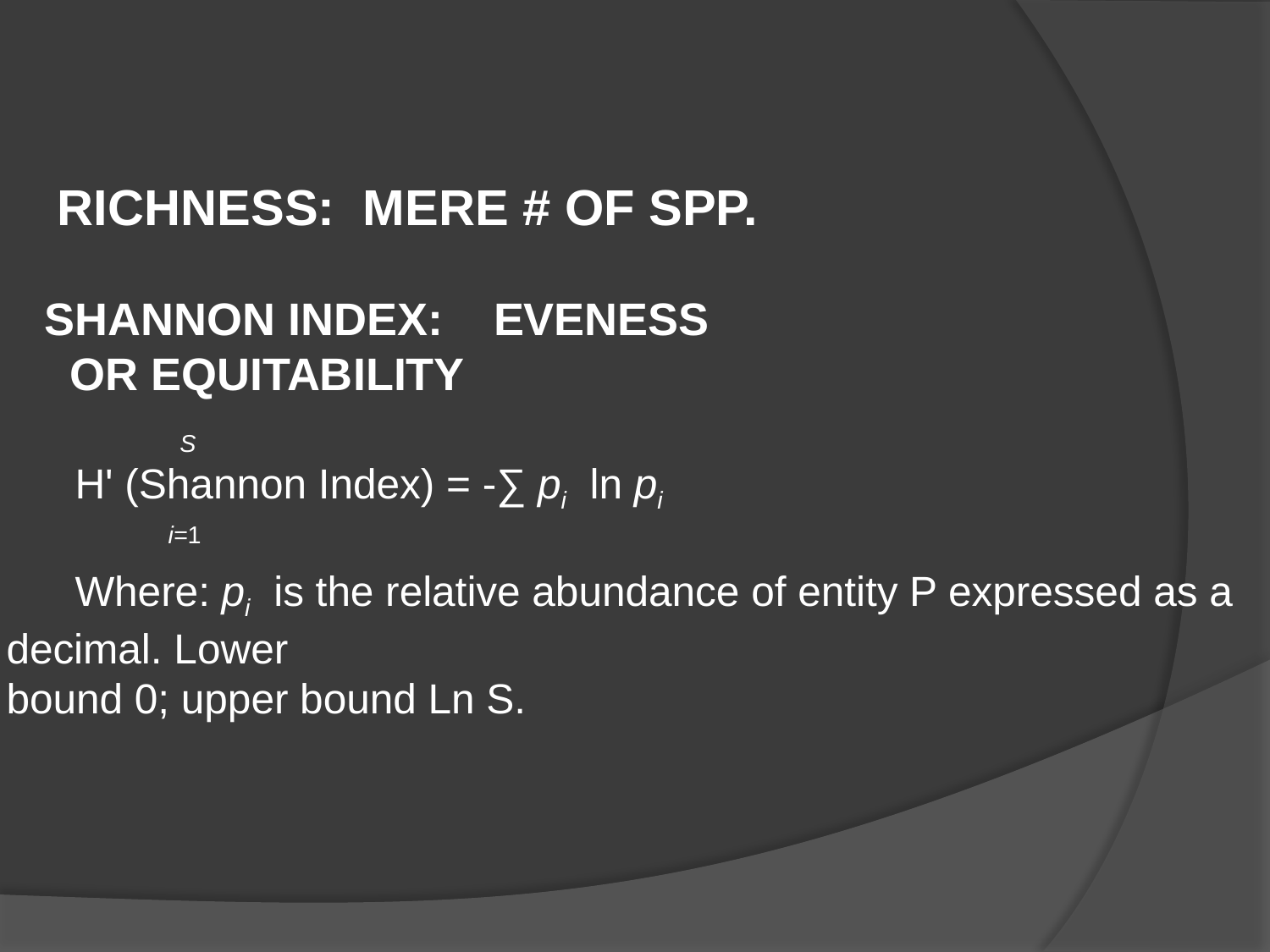

# RICHNESS:  MERE # OF SPP. SHANNON INDEX:    EVENESS OR EQUITABILITY S H' (Shannon Index) = -∑ pi  ln pi i=1 Where: pi  is the relative abundance of entity P expressed as a decimal. Lower bound 0; upper bound Ln S.